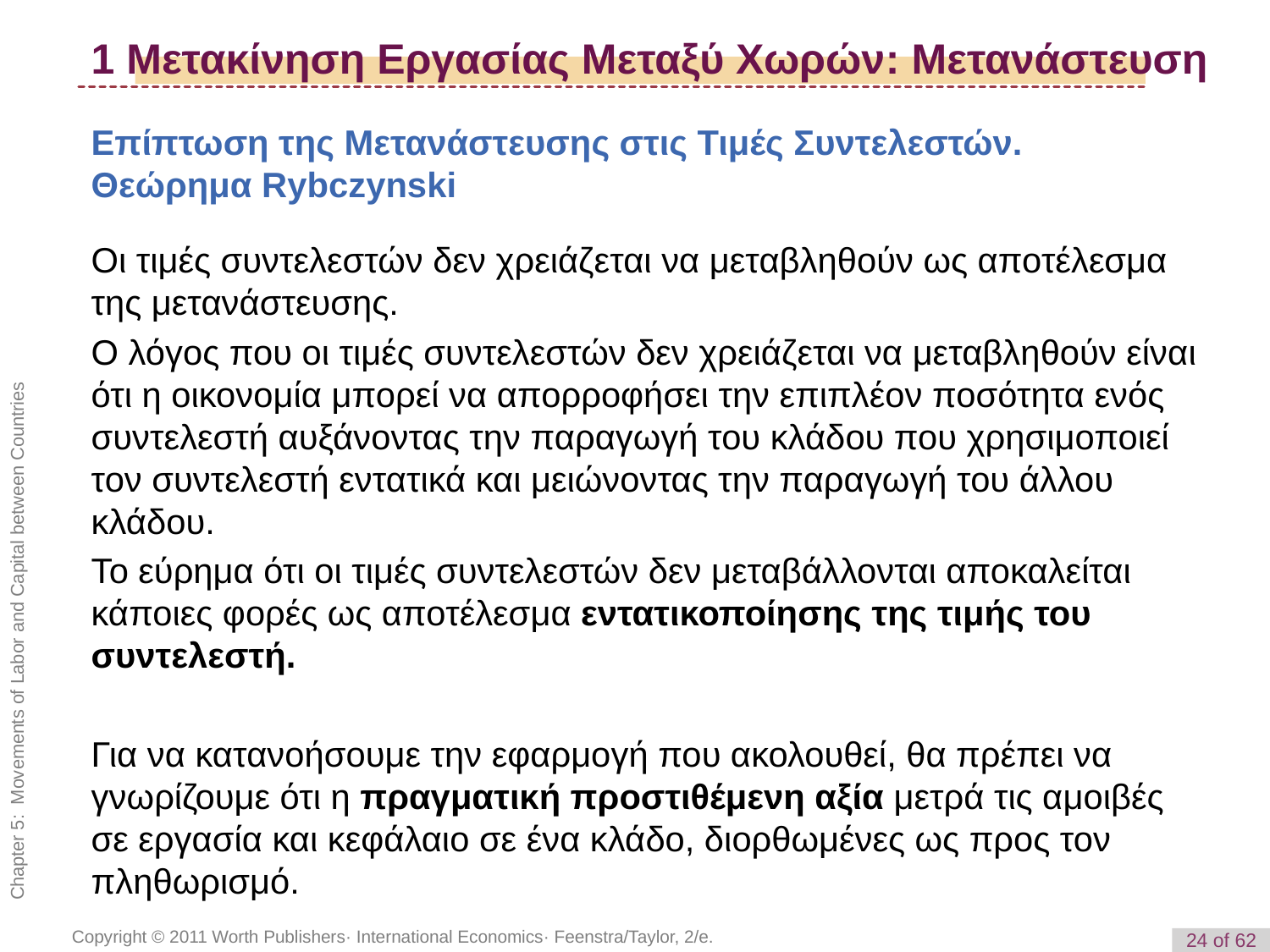

1 Μετακίνηση Εργασίας Μεταξύ Χωρών: Μετανάστευση

Επίπτωση της Μετανάστευσης στις Τιμές Συντελεστών. Θεώρημα Rybczynski
Οι τιμές συντελεστών δεν χρειάζεται να μεταβληθούν ως αποτέλεσμα της μετανάστευσης.
Ο λόγος που οι τιμές συντελεστών δεν χρειάζεται να μεταβληθούν είναι ότι η οικονομία μπορεί να απορροφήσει την επιπλέον ποσότητα ενός συντελεστή αυξάνοντας την παραγωγή του κλάδου που χρησιμοποιεί τον συντελεστή εντατικά και μειώνοντας την παραγωγή του άλλου κλάδου.
Το εύρημα ότι οι τιμές συντελεστών δεν μεταβάλλονται αποκαλείται κάποιες φορές ως αποτέλεσμα εντατικοποίησης της τιμής του συντελεστή.
Για να κατανοήσουμε την εφαρμογή που ακολουθεί, θα πρέπει να γνωρίζουμε ότι η πραγματική προστιθέμενη αξία μετρά τις αμοιβές σε εργασία και κεφάλαιο σε ένα κλάδο, διορθωμένες ως προς τον πληθωρισμό.